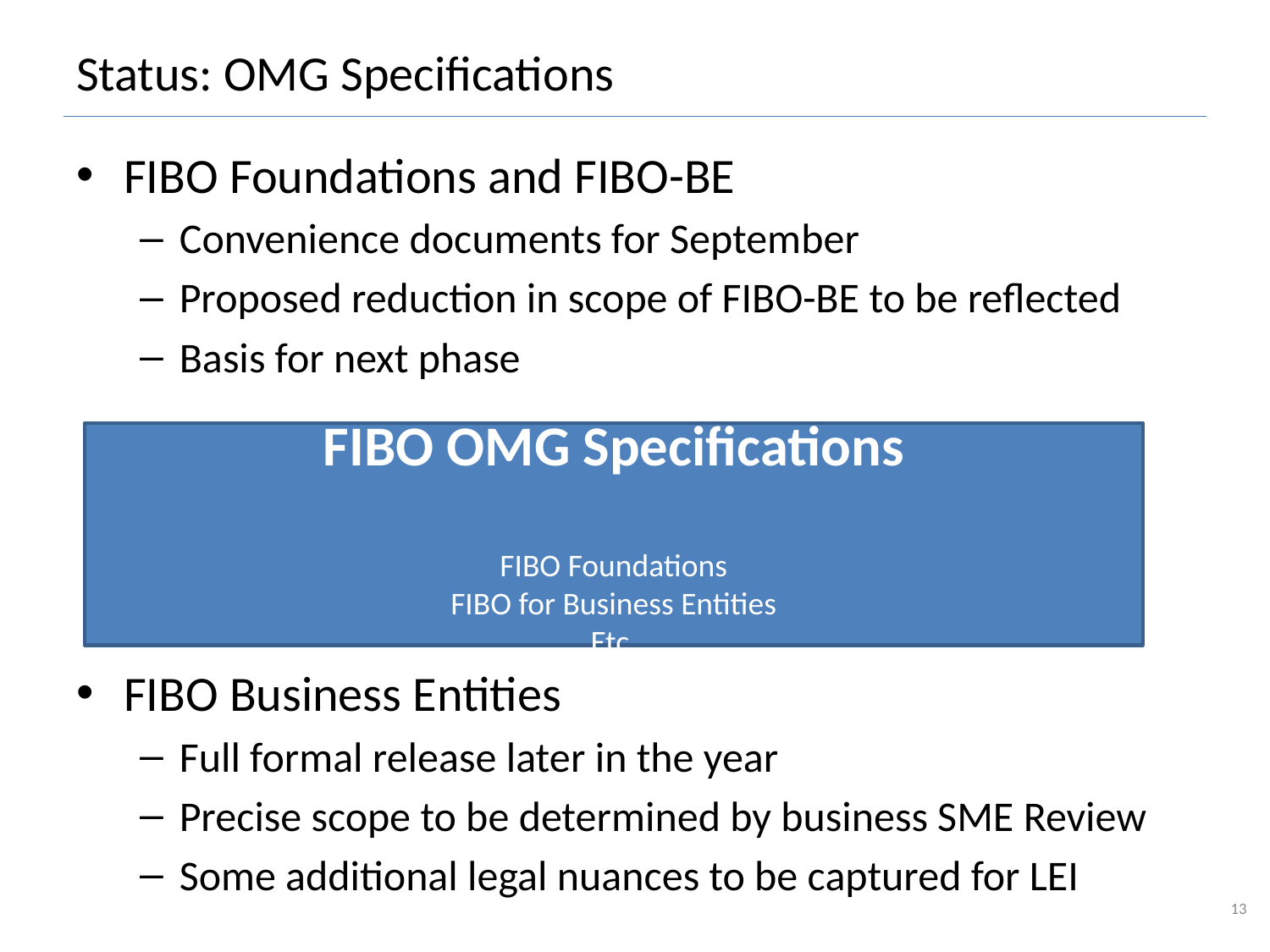

# Status: OMG Specifications
FIBO Foundations and FIBO-BE
Convenience documents for September
Proposed reduction in scope of FIBO-BE to be reflected
Basis for next phase
FIBO OMG Specifications

FIBO Foundations
FIBO for Business Entities
Etc.
FIBO Business Entities
Full formal release later in the year
Precise scope to be determined by business SME Review
Some additional legal nuances to be captured for LEI
13